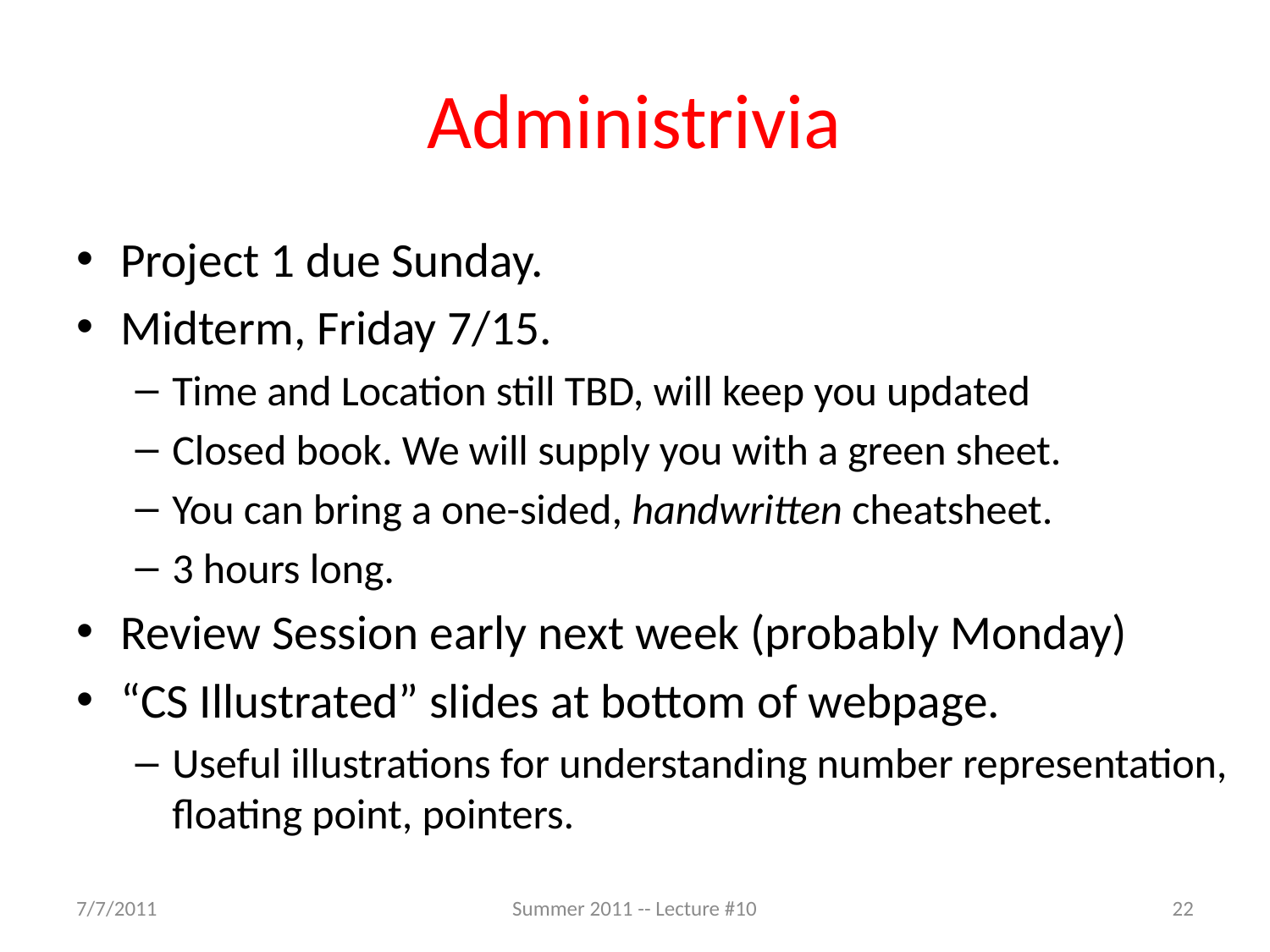

# Administrivia
Project 1 due Sunday.
Midterm, Friday 7/15.
Time and Location still TBD, will keep you updated
Closed book. We will supply you with a green sheet.
You can bring a one-sided, handwritten cheatsheet.
3 hours long.
Review Session early next week (probably Monday)
“CS Illustrated” slides at bottom of webpage.
Useful illustrations for understanding number representation, floating point, pointers.
7/7/2011
Summer 2011 -- Lecture #10
22